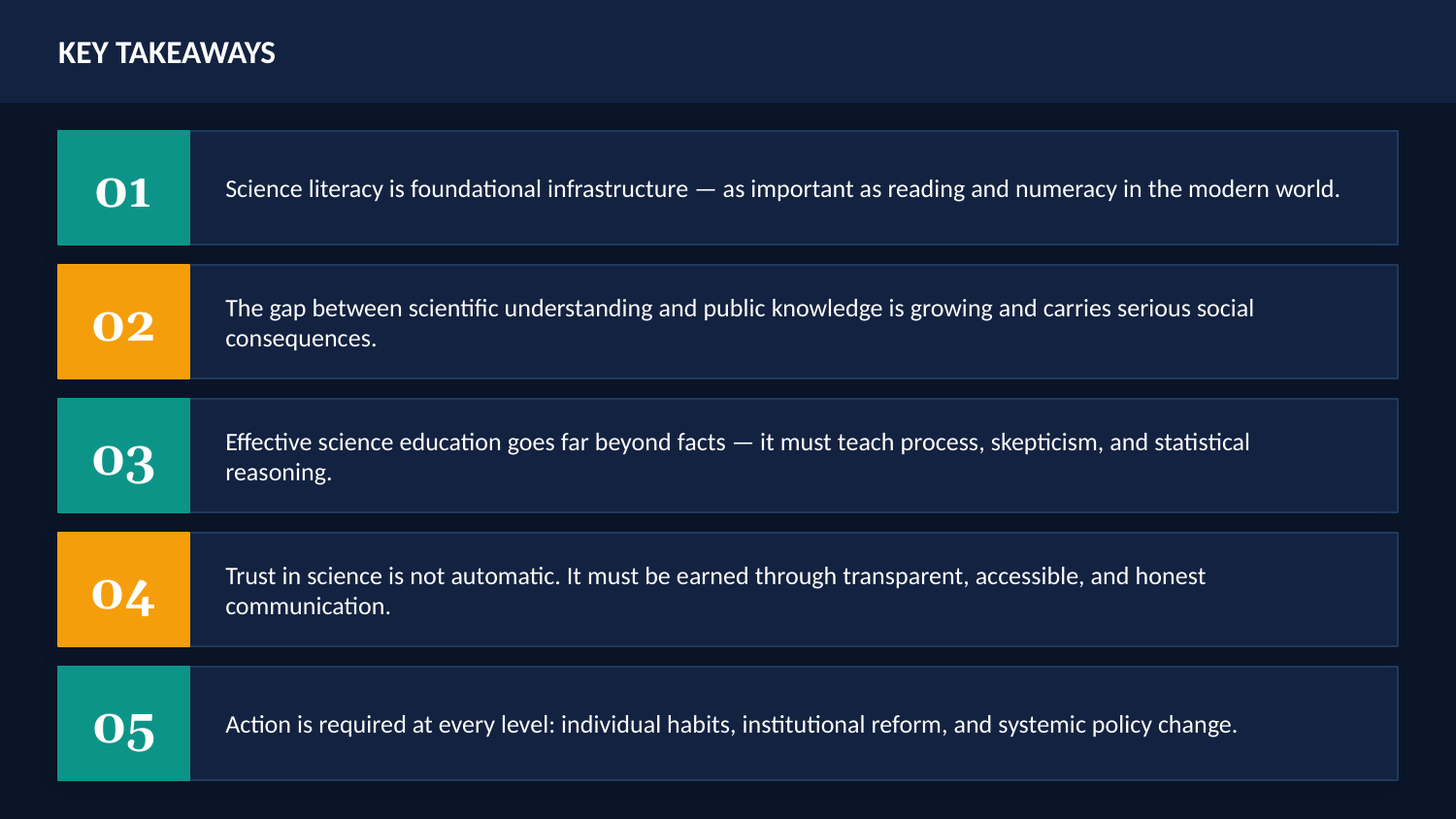

KEY TAKEAWAYS

01
Science literacy is foundational infrastructure — as important as reading and numeracy in the modern world.

02
The gap between scientific understanding and public knowledge is growing and carries serious social consequences.

03
Effective science education goes far beyond facts — it must teach process, skepticism, and statistical reasoning.

04
Trust in science is not automatic. It must be earned through transparent, accessible, and honest communication.

05
Action is required at every level: individual habits, institutional reform, and systemic policy change.